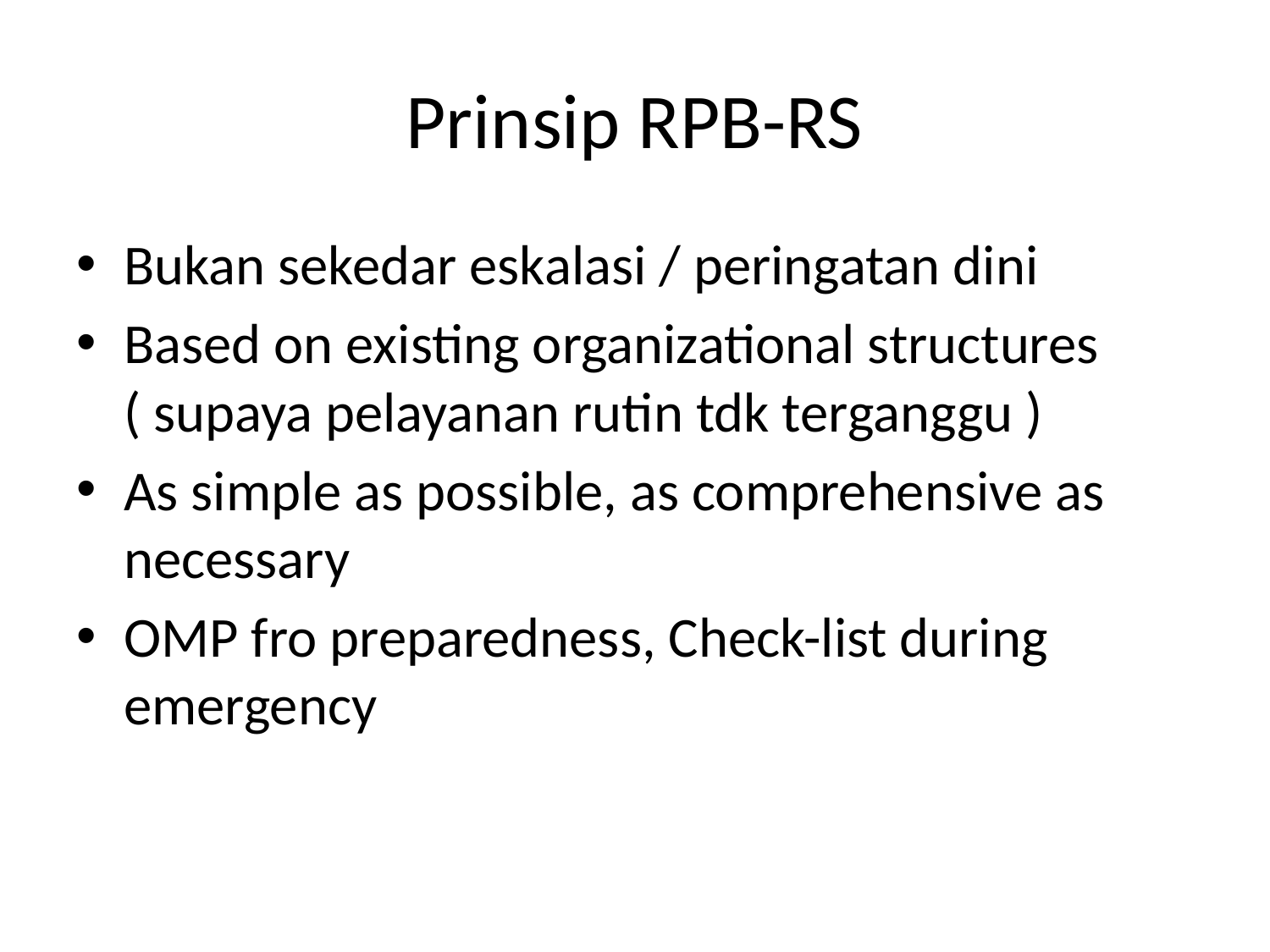

# Prinsip RPB-RS
Bukan sekedar eskalasi / peringatan dini
Based on existing organizational structures
( supaya pelayanan rutin tdk terganggu )
As simple as possible, as comprehensive as necessary
OMP fro preparedness, Check-list during emergency